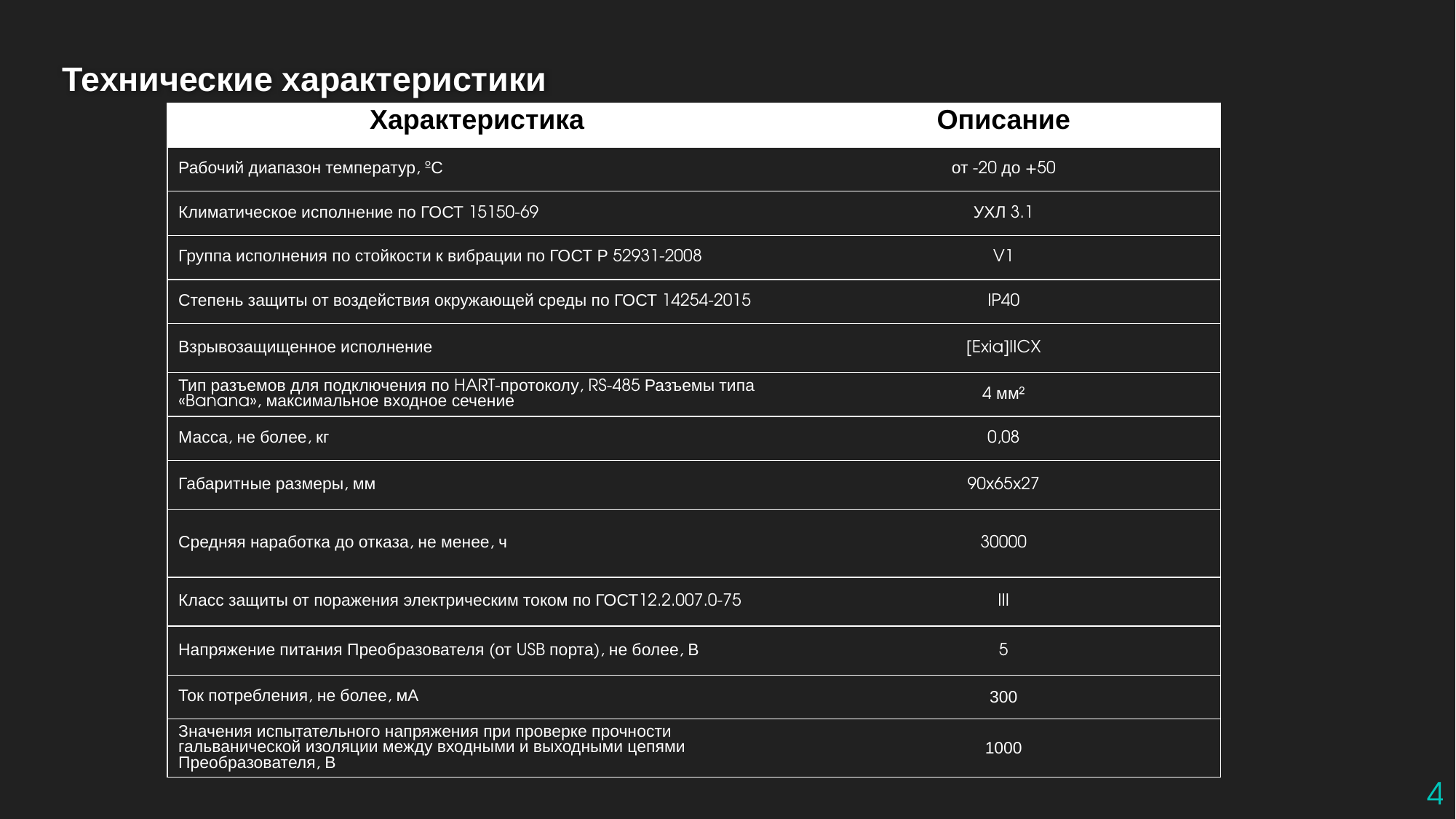

# Технические характеристики
| Характеристика | Описание |
| --- | --- |
| Рабочий диапазон температур, ºС | от -20 до +50 |
| Климатическое исполнение по ГОСТ 15150-69 | УХЛ 3.1 |
| Группа исполнения по стойкости к вибрации по ГОСТ Р 52931-2008 | V1 |
| Степень защиты от воздействия окружающей среды по ГОСТ 14254-2015 | IP40 |
| Взрывозащищенное исполнение | [Exia]IICX |
| Тип разъемов для подключения по HART-протоколу, RS-485 Разъемы типа «Banana», максимальное входное сечение | 4 мм² |
| Масса, не более, кг | 0,08 |
| Габаритные размеры, мм | 90х65х27 |
| Средняя наработка до отказа, не менее, ч | 30000 |
| Класс защиты от поражения электрическим током по ГОСТ12.2.007.0-75 | III |
| Напряжение питания Преобразователя (от USB порта), не более, В | 5 |
| Ток потребления, не более, мА | 300 |
| Значения испытательного напряжения при проверке прочности гальванической изоляции между входными и выходными цепями Преобразователя, В | 1000 |
4